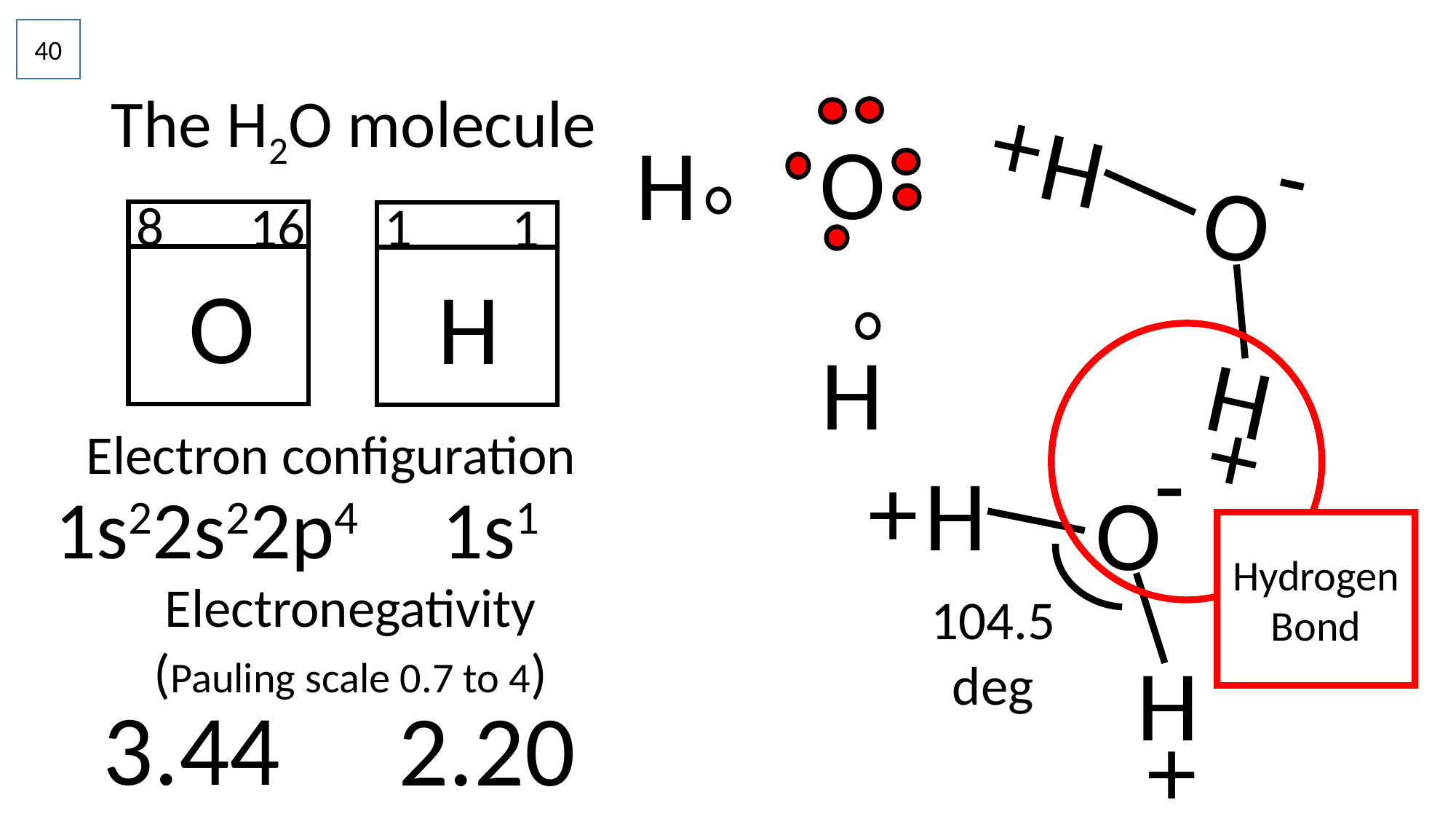

40
# The H2O molecule
-
+
+
H
O
H

O

H

8
16

O
1
1

H

H

Hydrogen Bond
Electron configuration
1s22s22p4
1s1
-
+
+
H
O

104.5 deg
H
Electronegativity
(Pauling scale 0.7 to 4)
3.44
2.20